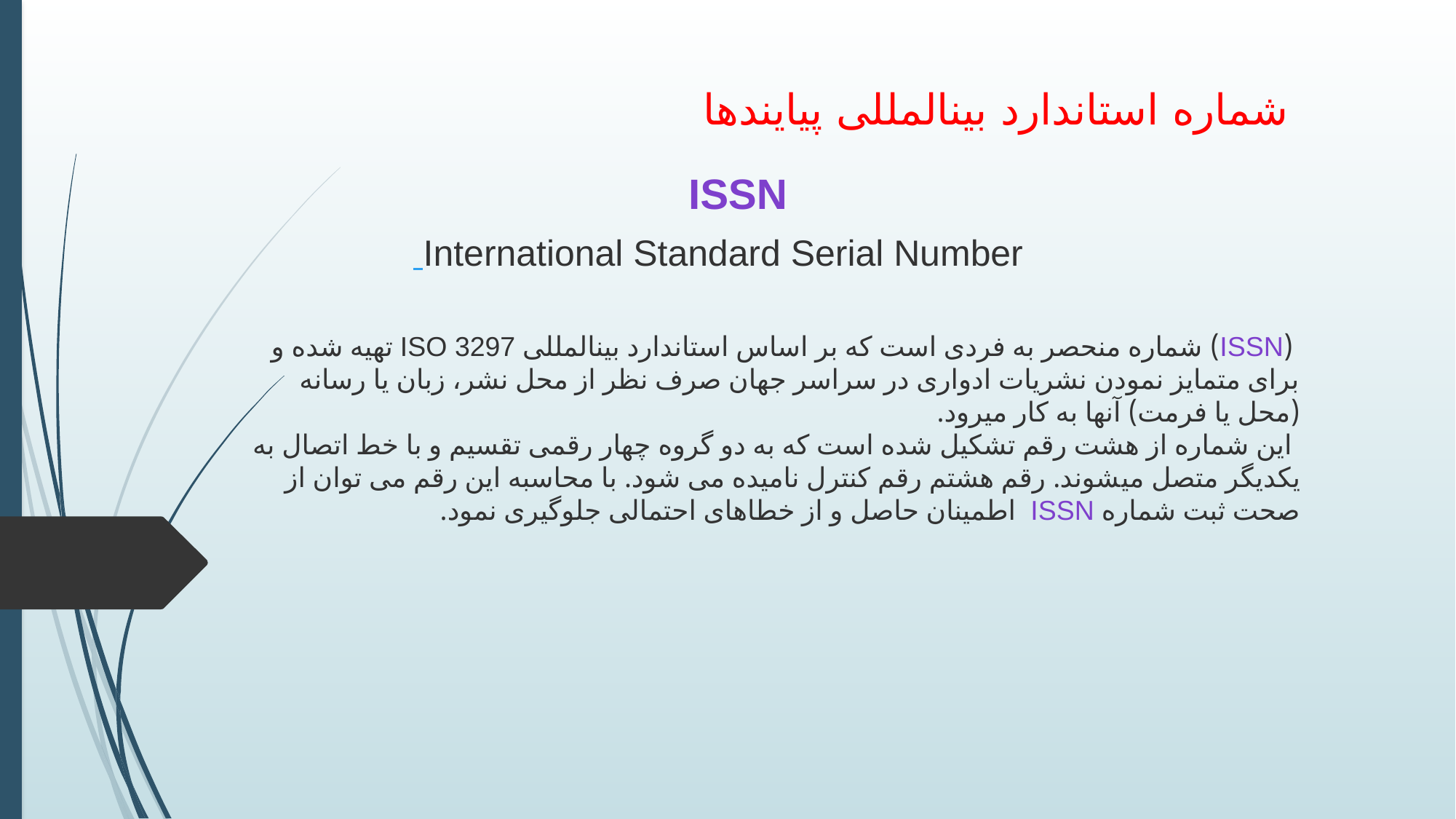

شماره استاندارد بین‎المللی پیایندها
ISSN
 International Standard Serial Number
 (ISSN) شماره منحصر به فردی است که بر اساس استاندارد بین‎المللی ISO 3297 تهیه شده و برای متمایز نمودن نشریات ادواری در سراسر جهان صرف نظر از محل نشر، زبان یا رسانه (محل یا فرمت) آنها به کار می‎رود.
 این شماره از هشت رقم تشکیل شده است که به دو گروه چهار رقمی تقسیم و با خط اتصال به یکدیگر متصل می‎شوند. رقم هشتم رقم کنترل نامیده می شود. با محاسبه این رقم می توان از صحت ثبت شماره ISSN  اطمینان حاصل و از خطاهای احتمالی جلوگیری نمود.